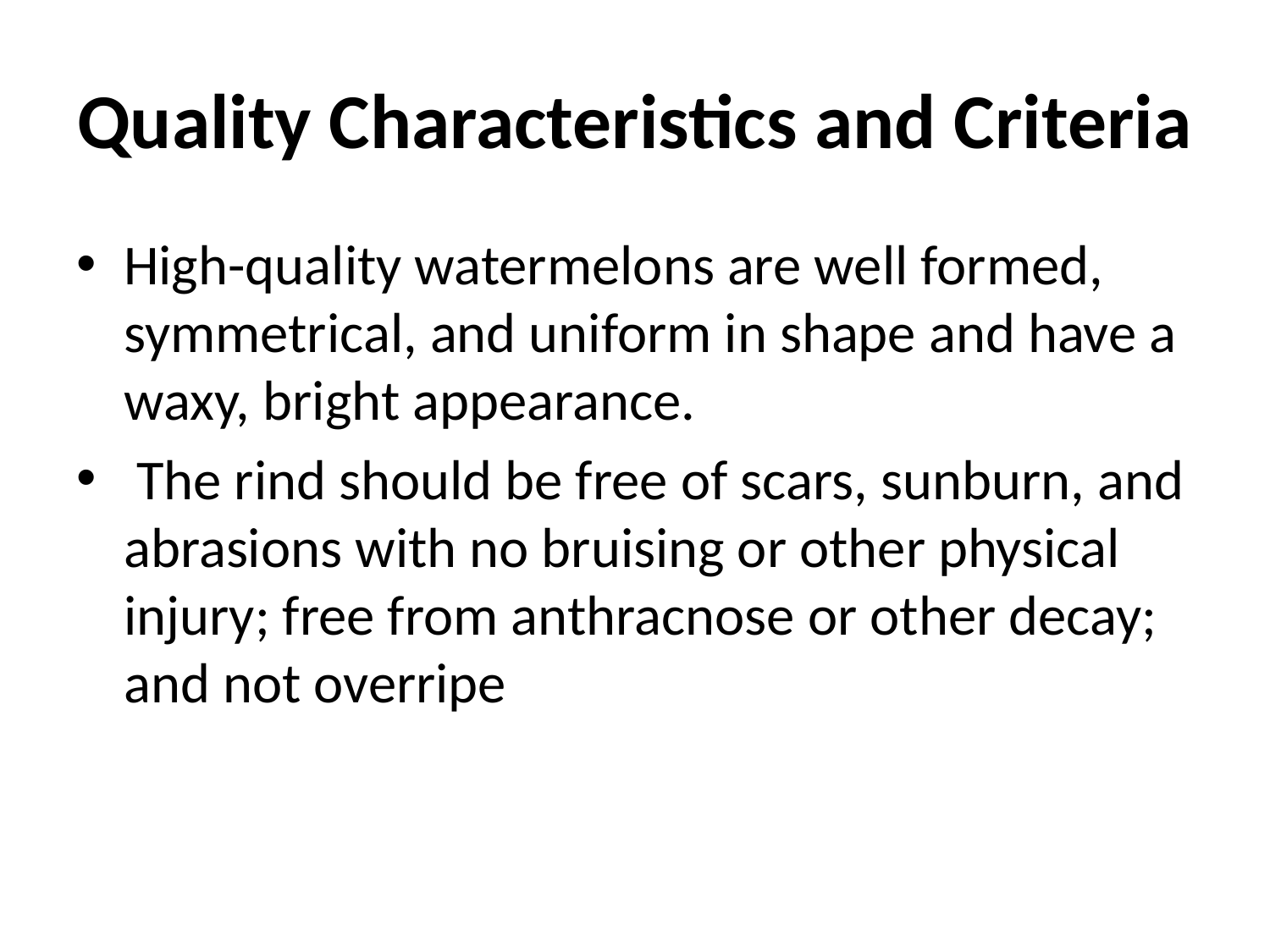

# Quality Characteristics and Criteria
High-quality watermelons are well formed,
symmetrical, and uniform in shape and have a
waxy, bright appearance.
 The rind should be free of scars, sunburn, and abrasions with no bruising or other physical injury; free from anthracnose or other decay; and not overripe